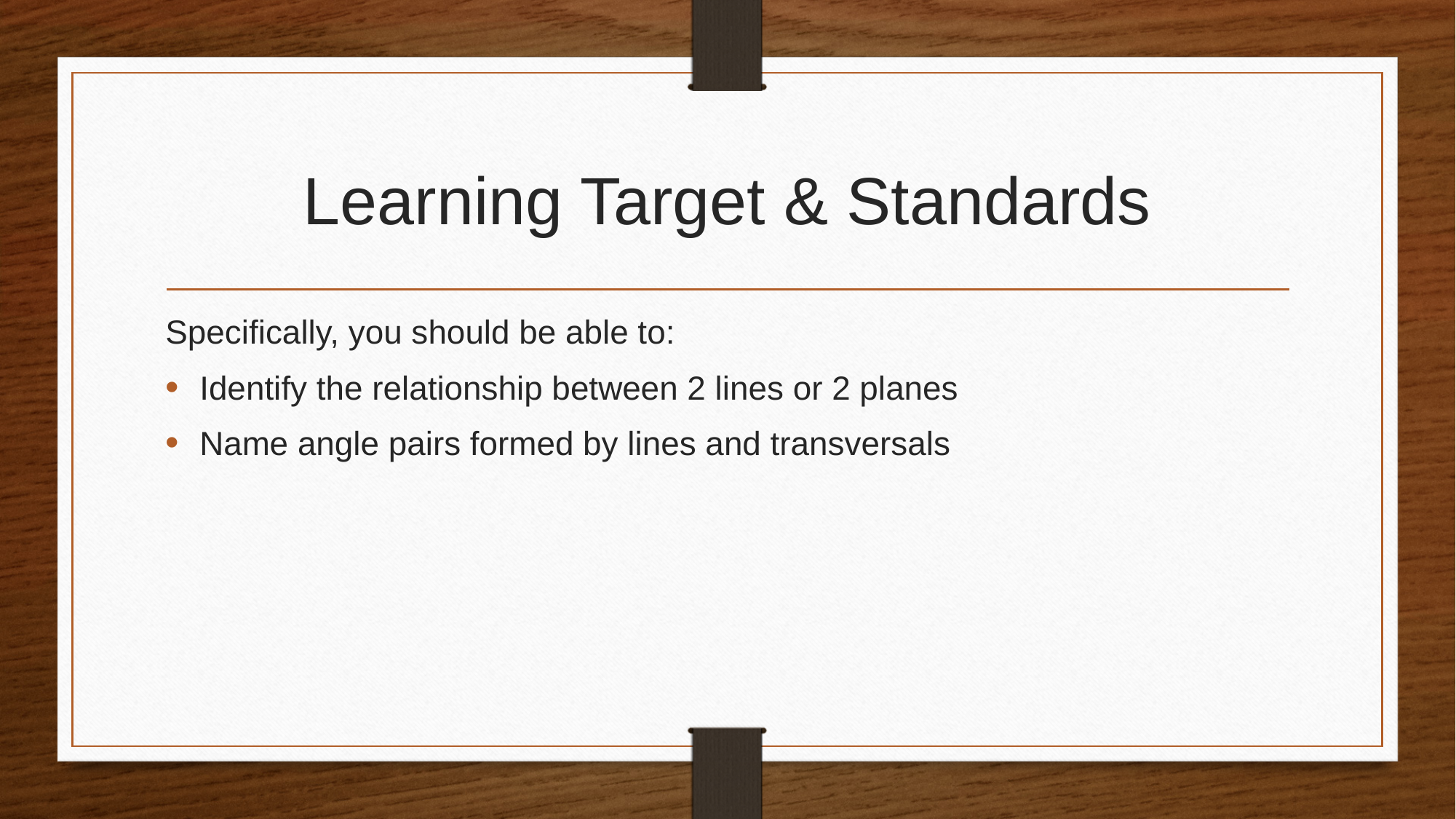

# Learning Target & Standards
Specifically, you should be able to:
Identify the relationship between 2 lines or 2 planes
Name angle pairs formed by lines and transversals